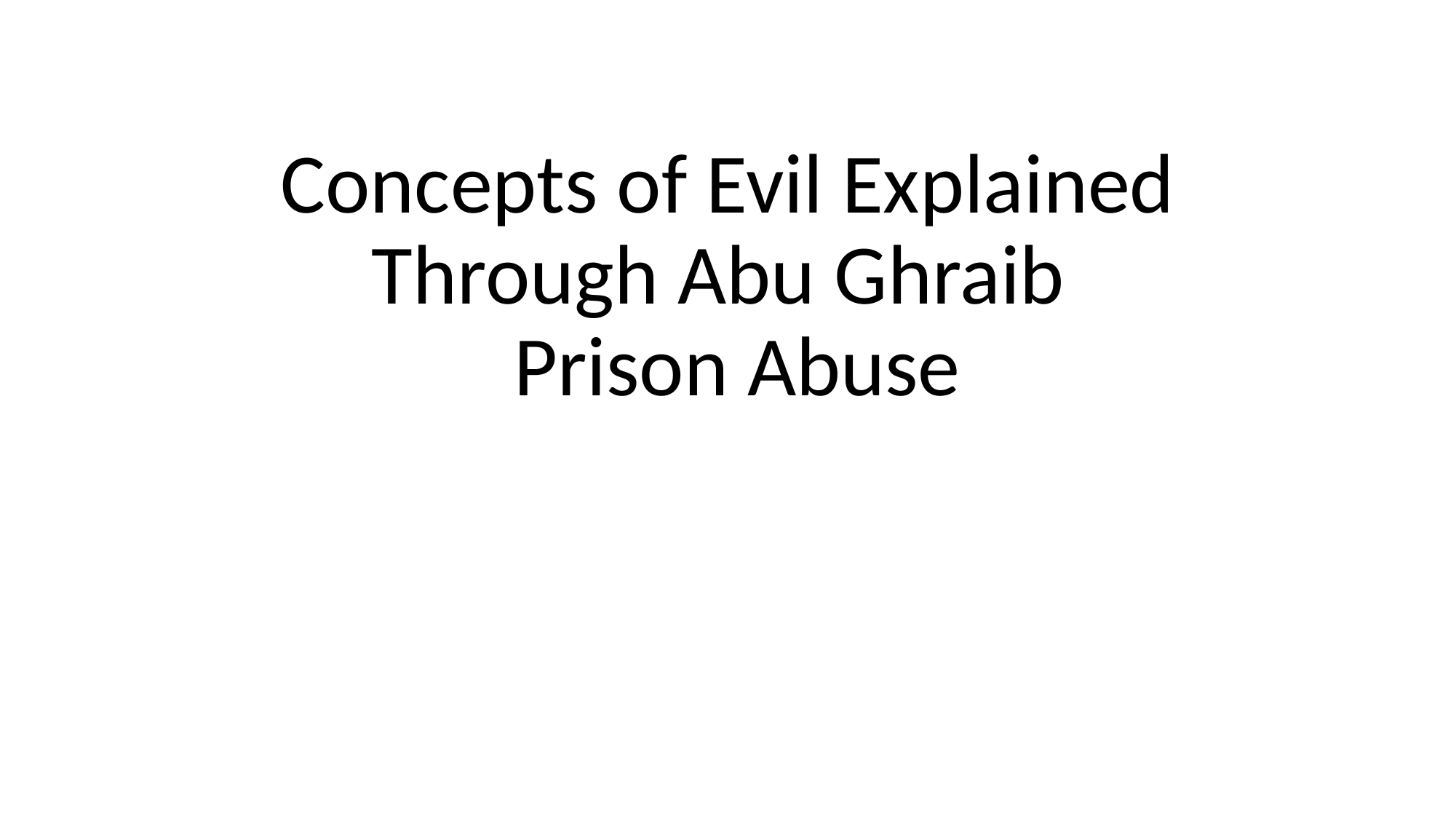

# Concepts of Evil Explained Through Abu Ghraib Prison Abuse